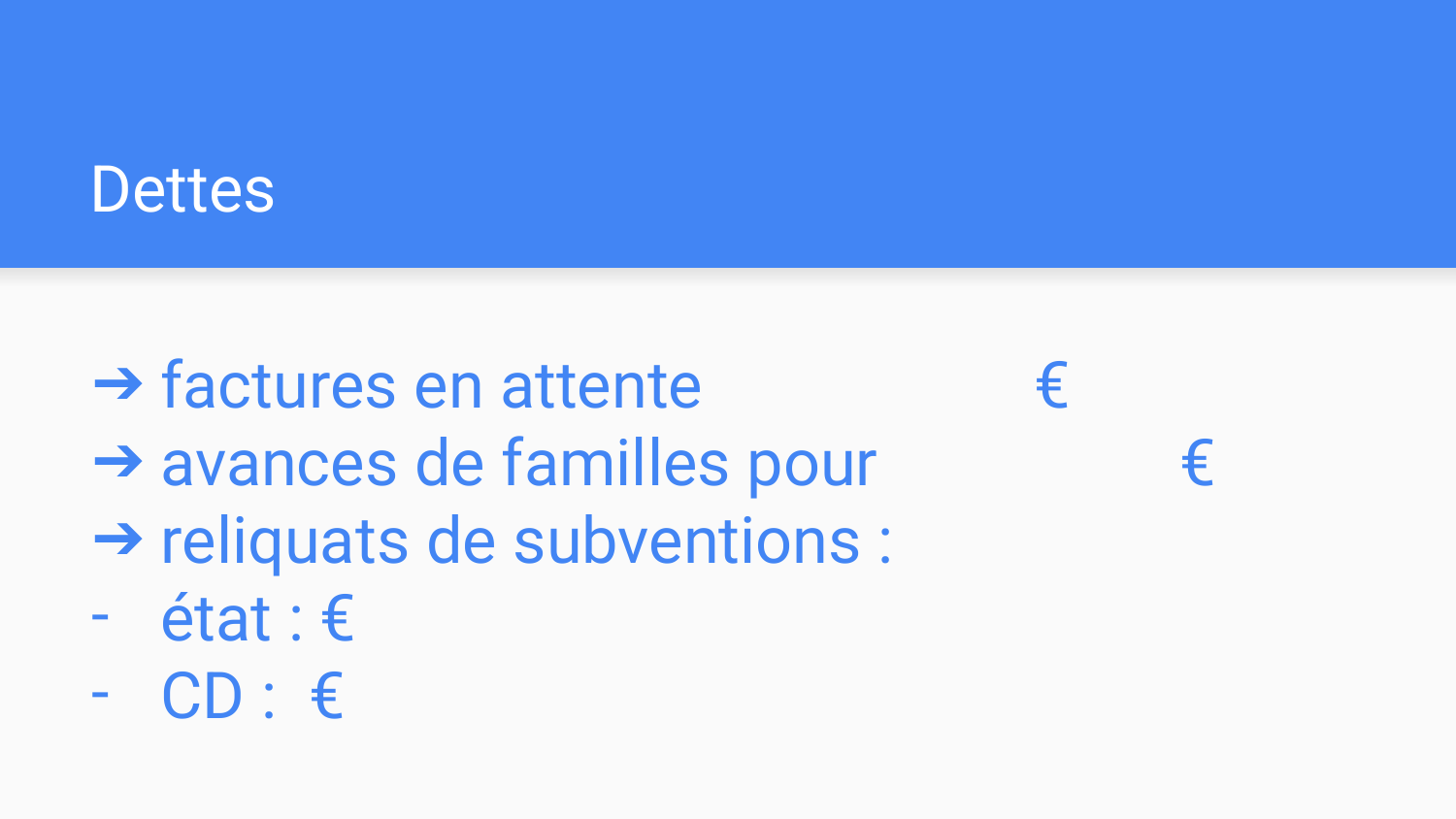

# Dettes
factures en attente			€
avances de familles pour 		€
reliquats de subventions :
état : €
CD :  €